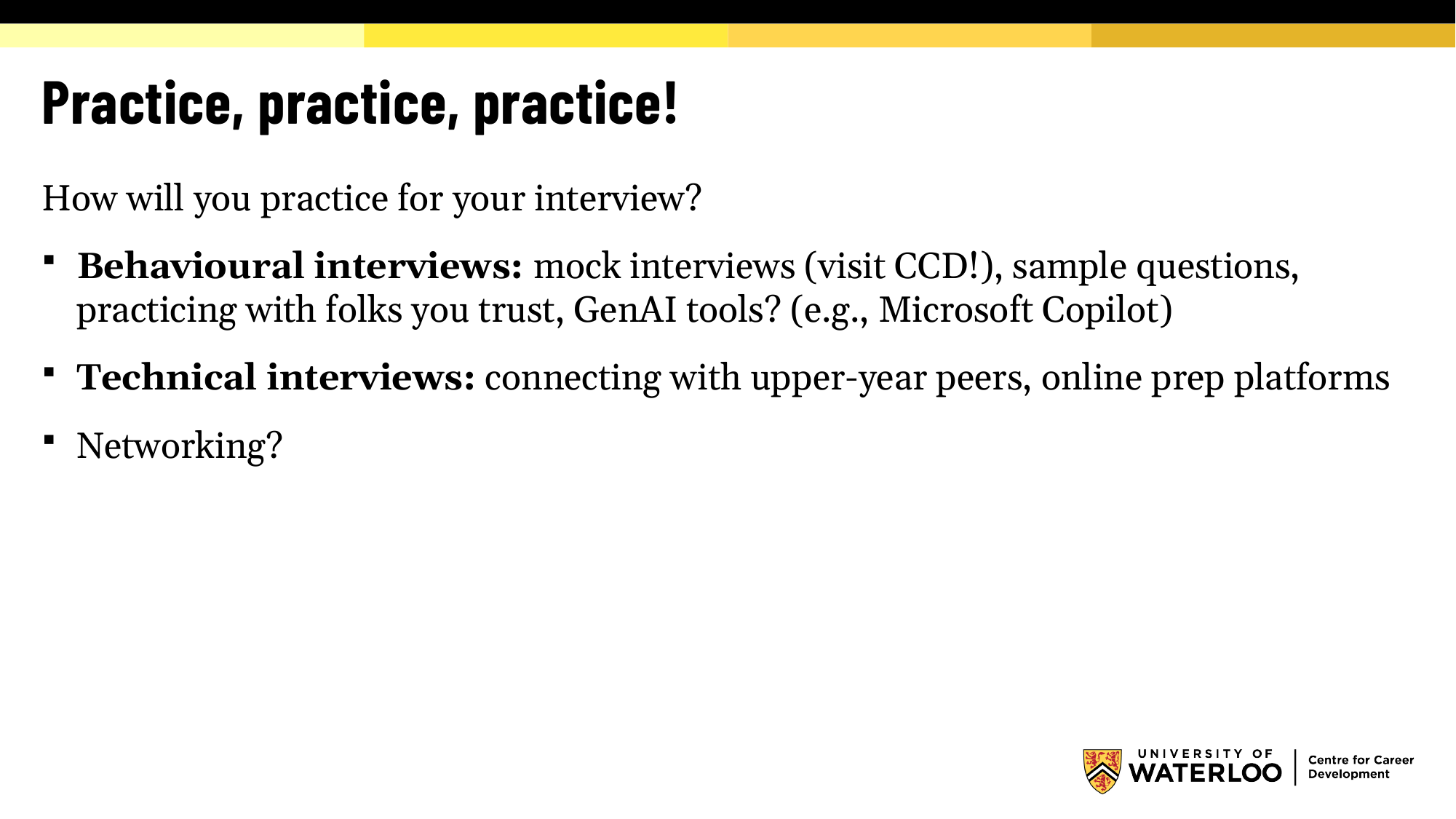

# Practice, practice, practice!
How will you practice for your interview?
Behavioural interviews: mock interviews (visit CCD!), sample questions, practicing with folks you trust, GenAI tools? (e.g., Microsoft Copilot)
Technical interviews: connecting with upper-year peers, online prep platforms
Networking?